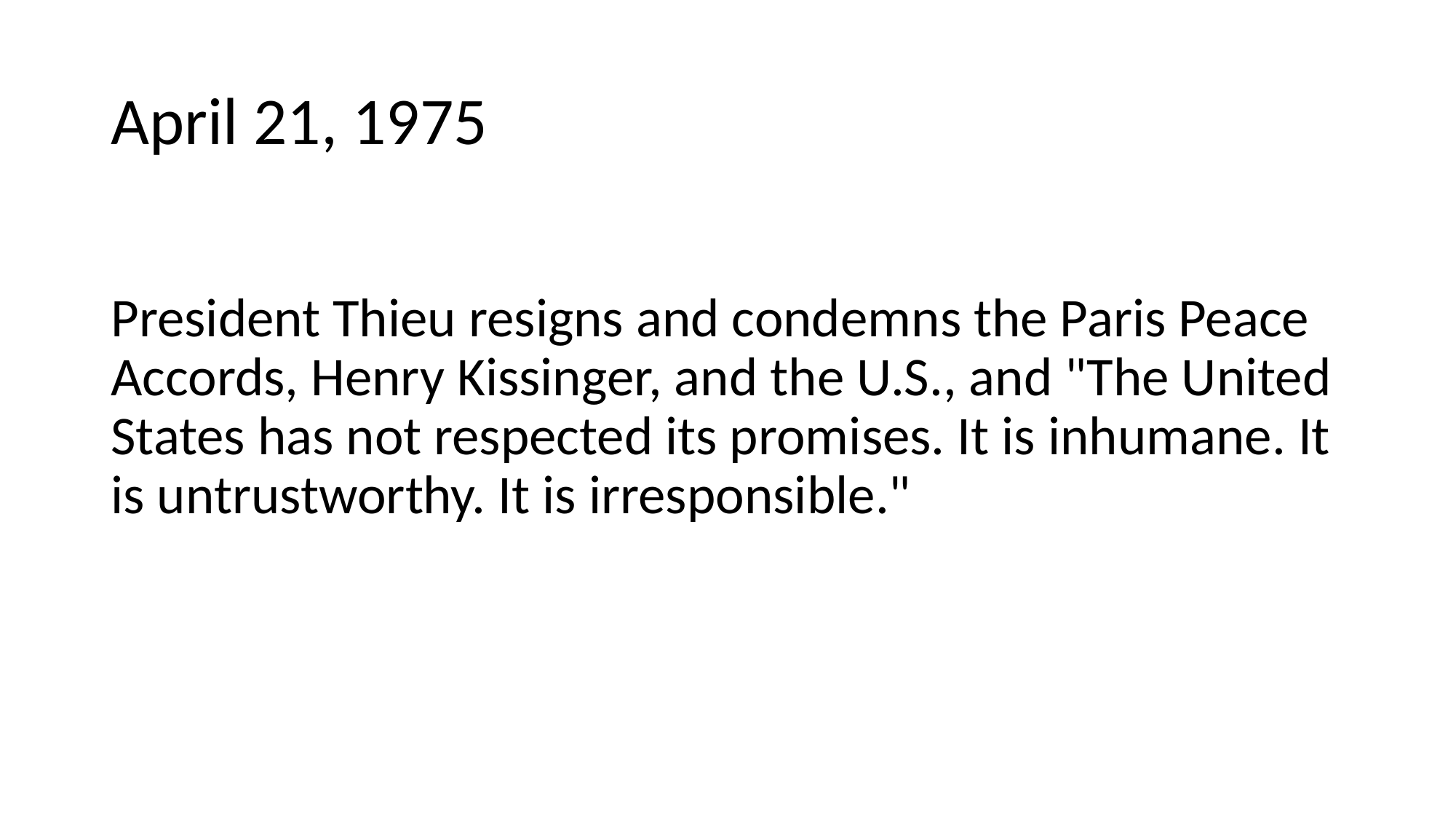

# April 21, 1975

President Thieu resigns and condemns the Paris Peace Accords, Henry Kissinger, and the U.S., and "The United States has not respected its promises. It is inhumane. It is untrustworthy. It is irresponsible."